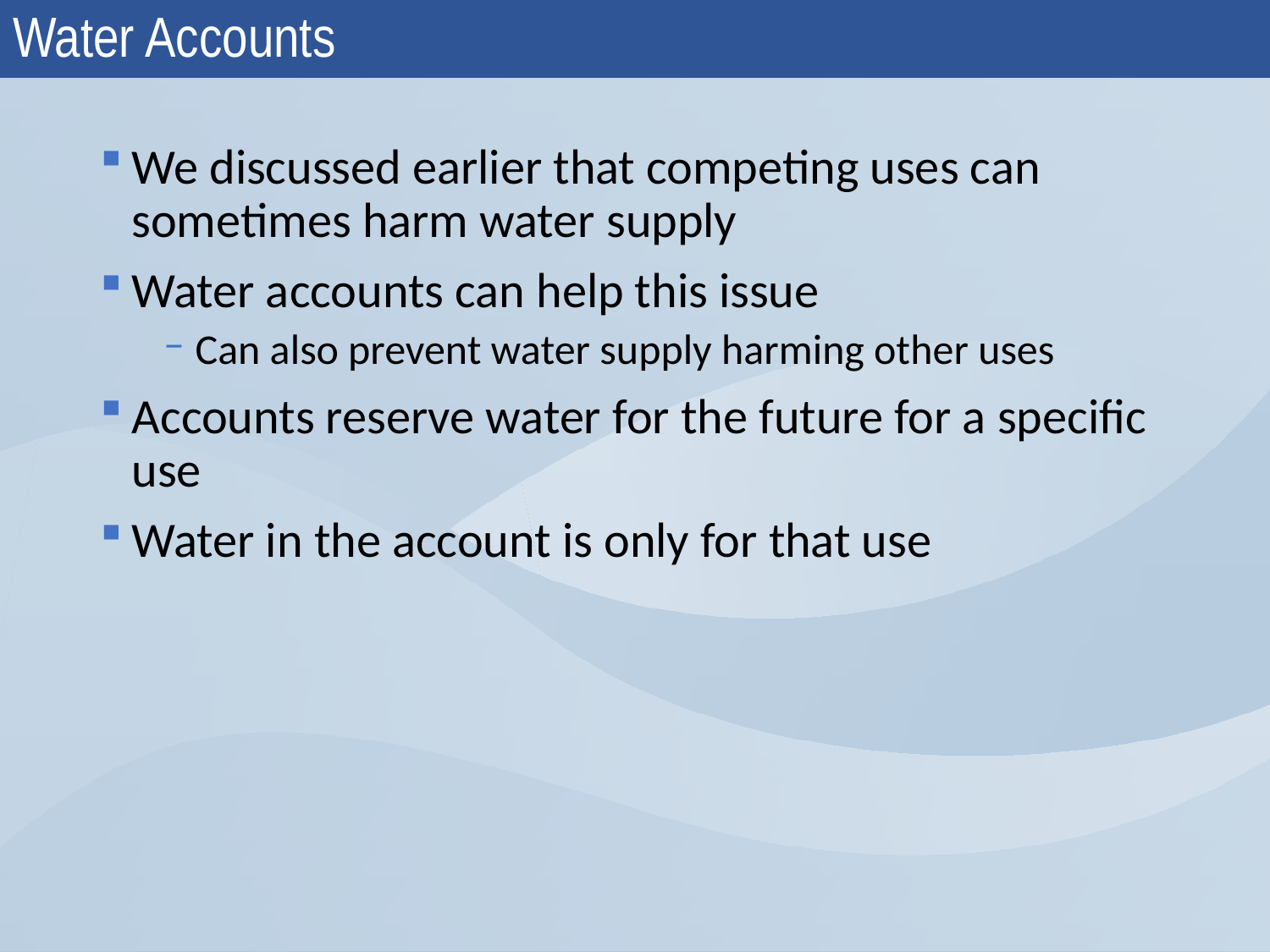

# Water Accounts
We discussed earlier that competing uses can sometimes harm water supply
Water accounts can help this issue
Can also prevent water supply harming other uses
Accounts reserve water for the future for a specific use
Water in the account is only for that use